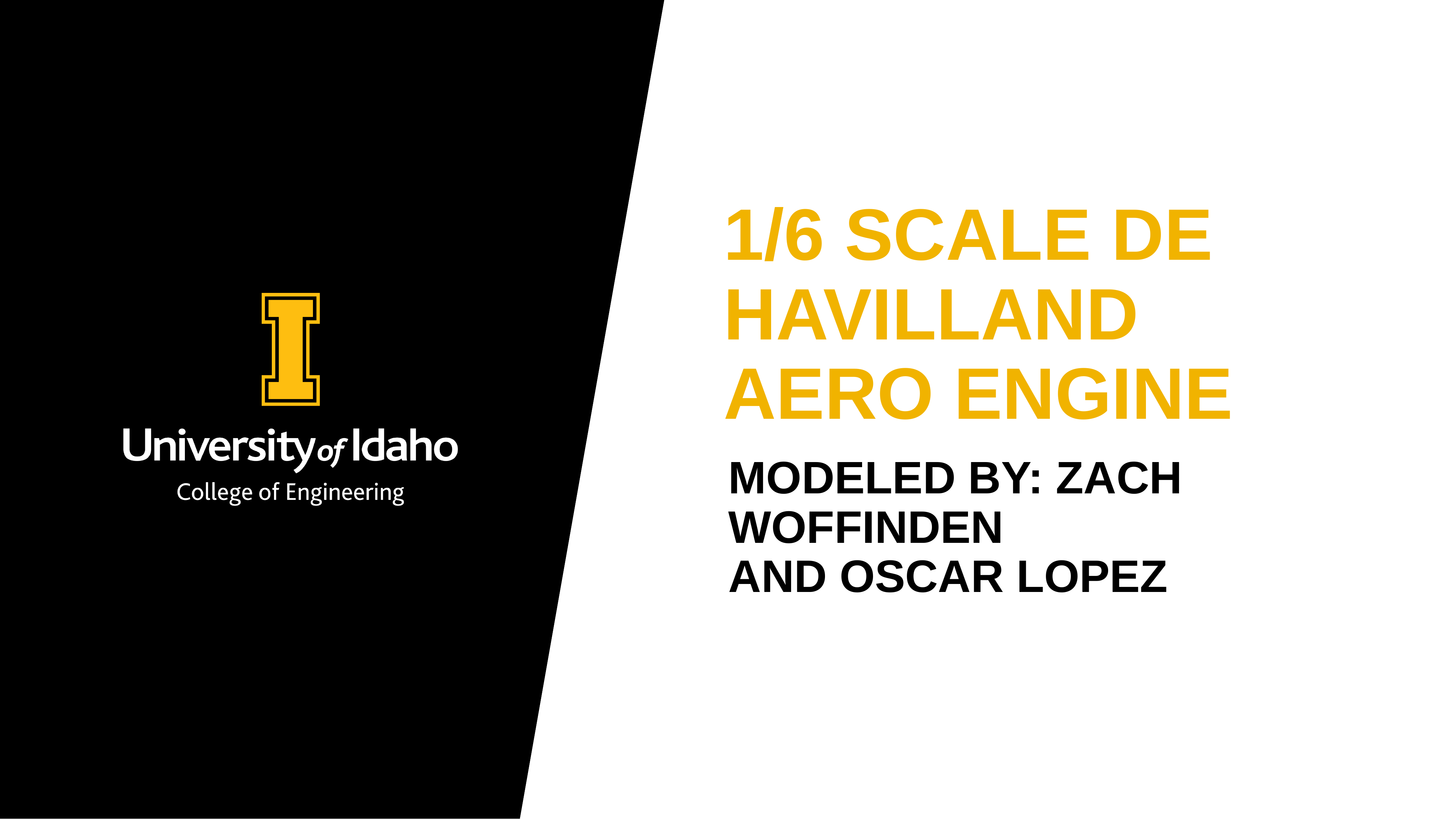

# 1/6 scale De Havilland aero engine
Modeled by: zach woffinden 						and Oscar Lopez